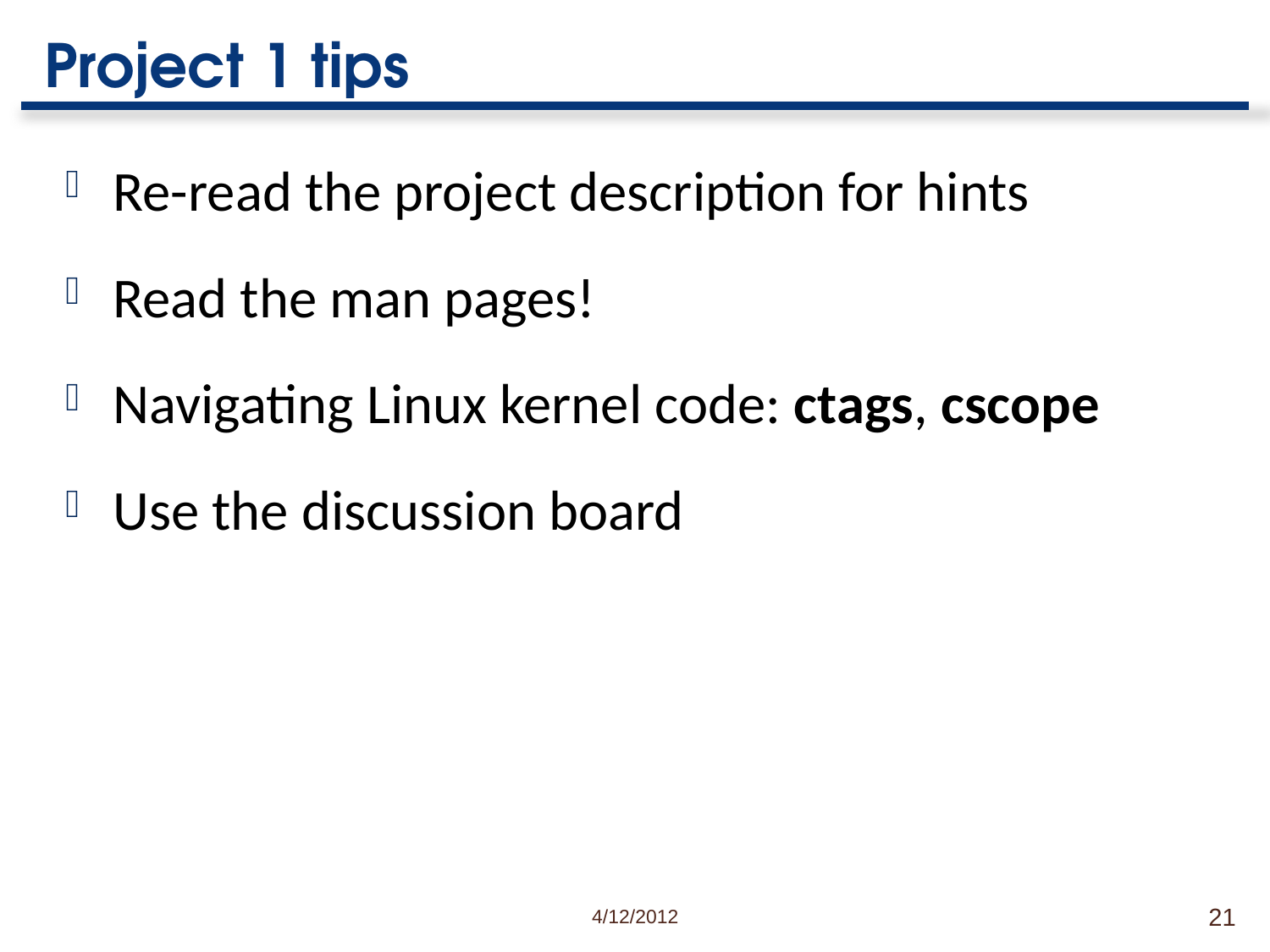

# Project 1 tips
Re-read the project description for hints
Read the man pages!
Navigating Linux kernel code: ctags, cscope
Use the discussion board
4/12/2012
21